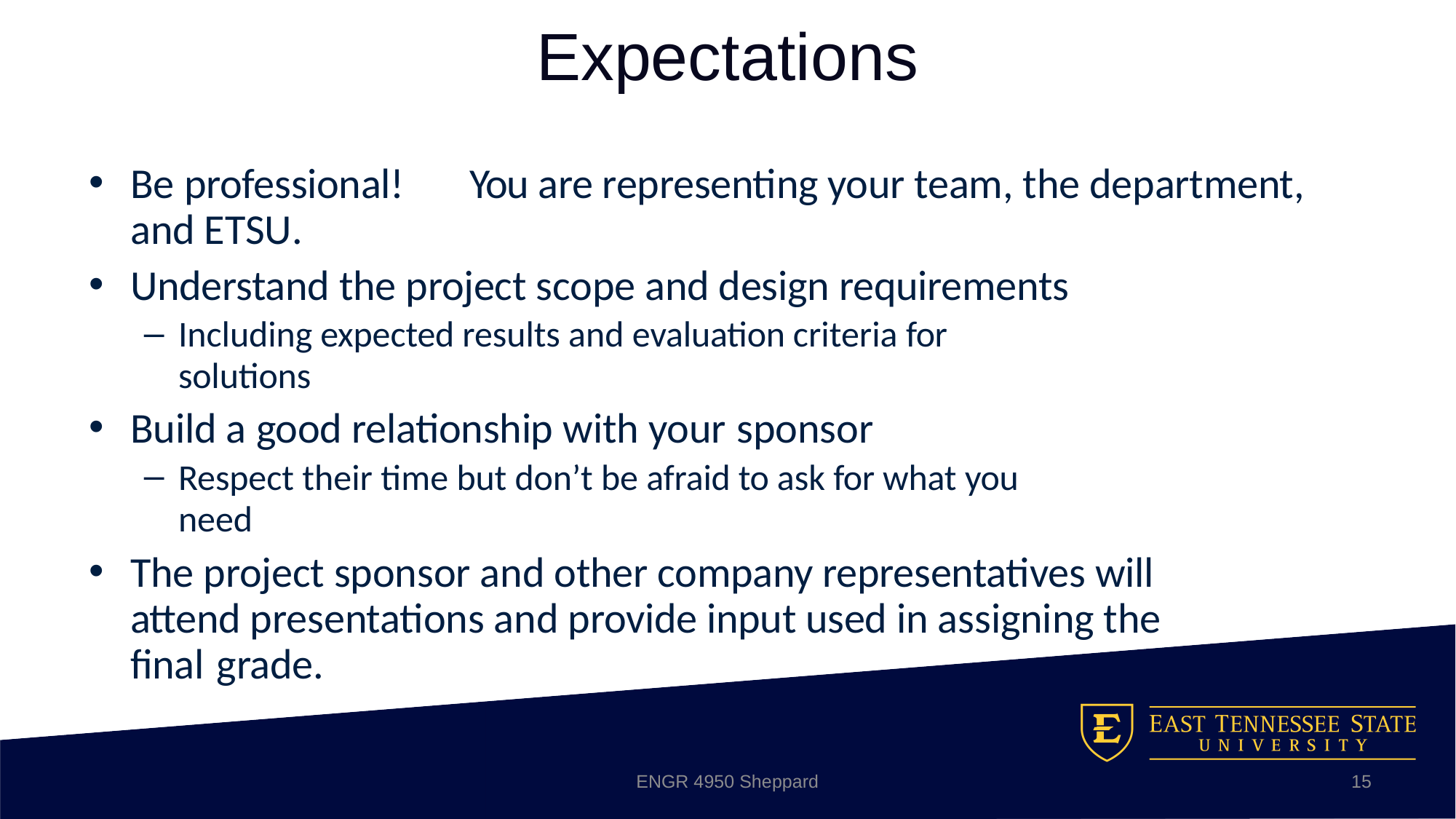

# Expectations
Be professional!	You are representing your team, the department, and ETSU.
Understand the project scope and design requirements
Including expected results and evaluation criteria for
solutions
Build a good relationship with your sponsor
Respect their time but don’t be afraid to ask for what you
need
The project sponsor and other company representatives will attend presentations and provide input used in assigning the final grade.
ENGR 4950 Sheppard
15